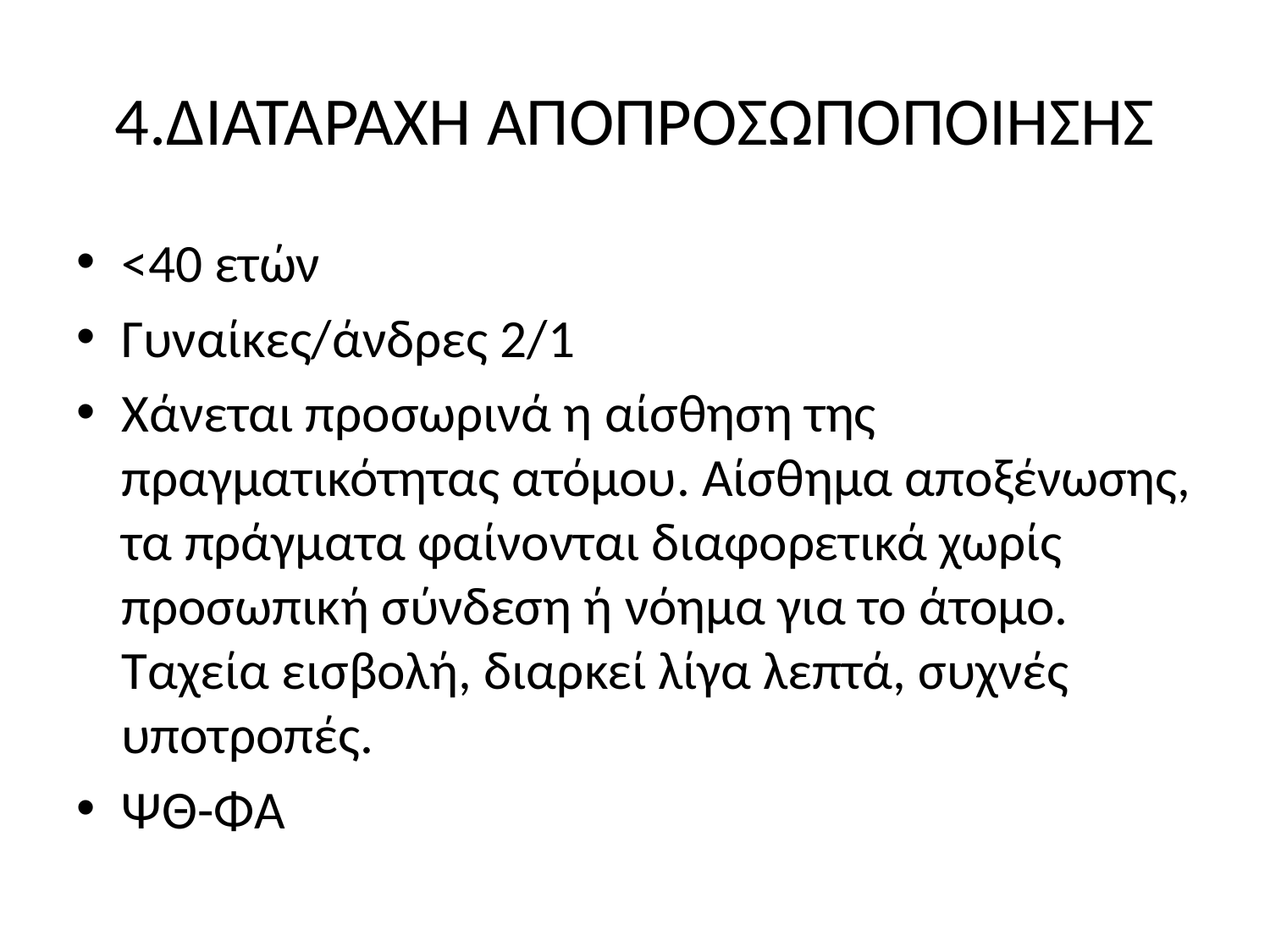

# 4.ΔΙΑΤΑΡΑΧΗ ΑΠΟΠΡΟΣΩΠΟΠΟΙΗΣΗΣ
<40 ετών
Γυναίκες/άνδρες 2/1
Χάνεται προσωρινά η αίσθηση της πραγματικότητας ατόμου. Αίσθημα αποξένωσης, τα πράγματα φαίνονται διαφορετικά χωρίς προσωπική σύνδεση ή νόημα για το άτομο. Ταχεία εισβολή, διαρκεί λίγα λεπτά, συχνές υποτροπές.
ΨΘ-ΦΑ